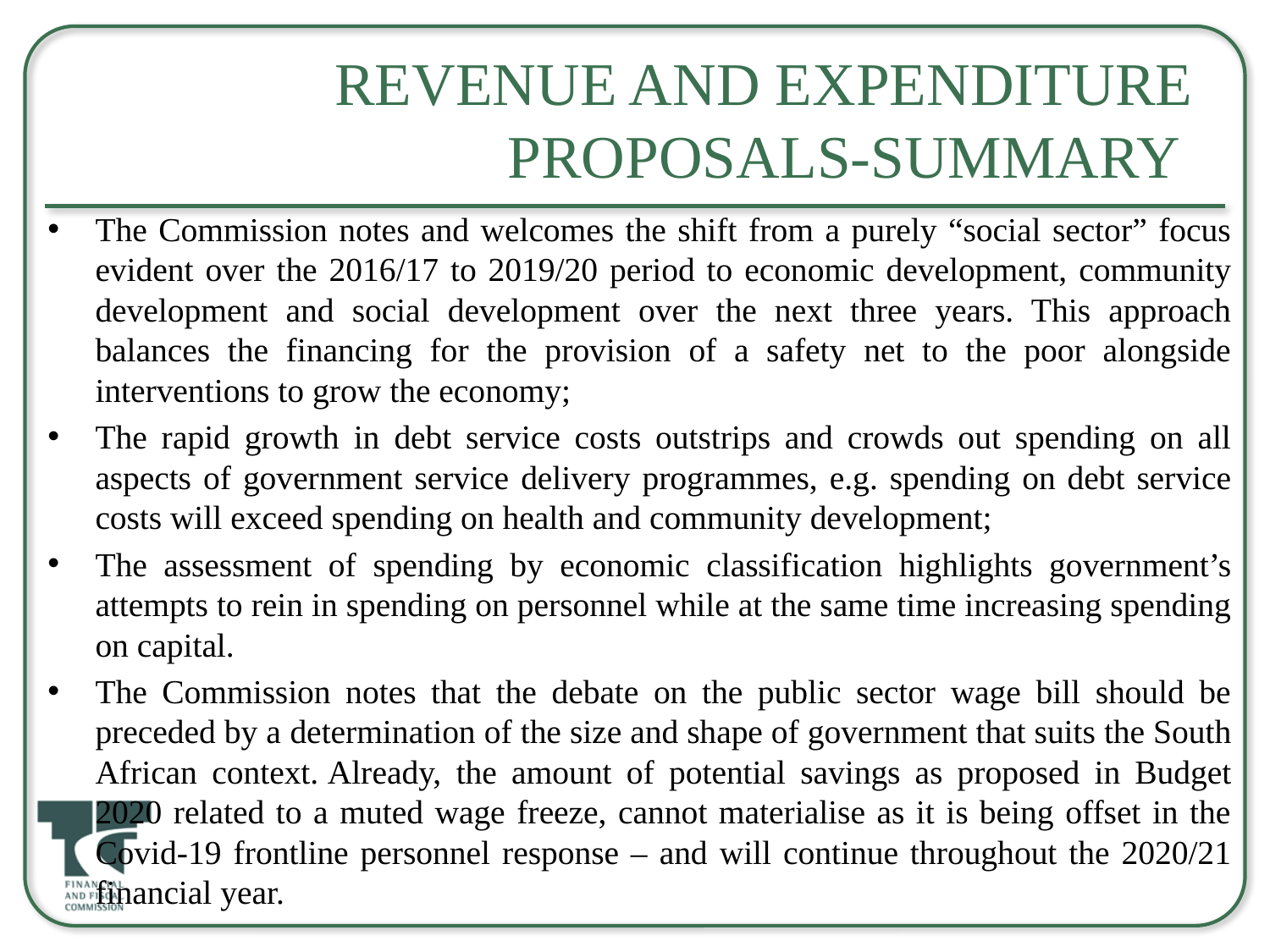

# revenue and expenditure proposals-Summary
The Commission notes and welcomes the shift from a purely “social sector” focus evident over the 2016/17 to 2019/20 period to economic development, community development and social development over the next three years. This approach balances the financing for the provision of a safety net to the poor alongside interventions to grow the economy;
The rapid growth in debt service costs outstrips and crowds out spending on all aspects of government service delivery programmes, e.g. spending on debt service costs will exceed spending on health and community development;
The assessment of spending by economic classification highlights government’s attempts to rein in spending on personnel while at the same time increasing spending on capital.
The Commission notes that the debate on the public sector wage bill should be preceded by a determination of the size and shape of government that suits the South African context. Already, the amount of potential savings as proposed in Budget 2020 related to a muted wage freeze, cannot materialise as it is being offset in the Covid-19 frontline personnel response – and will continue throughout the 2020/21 financial year.